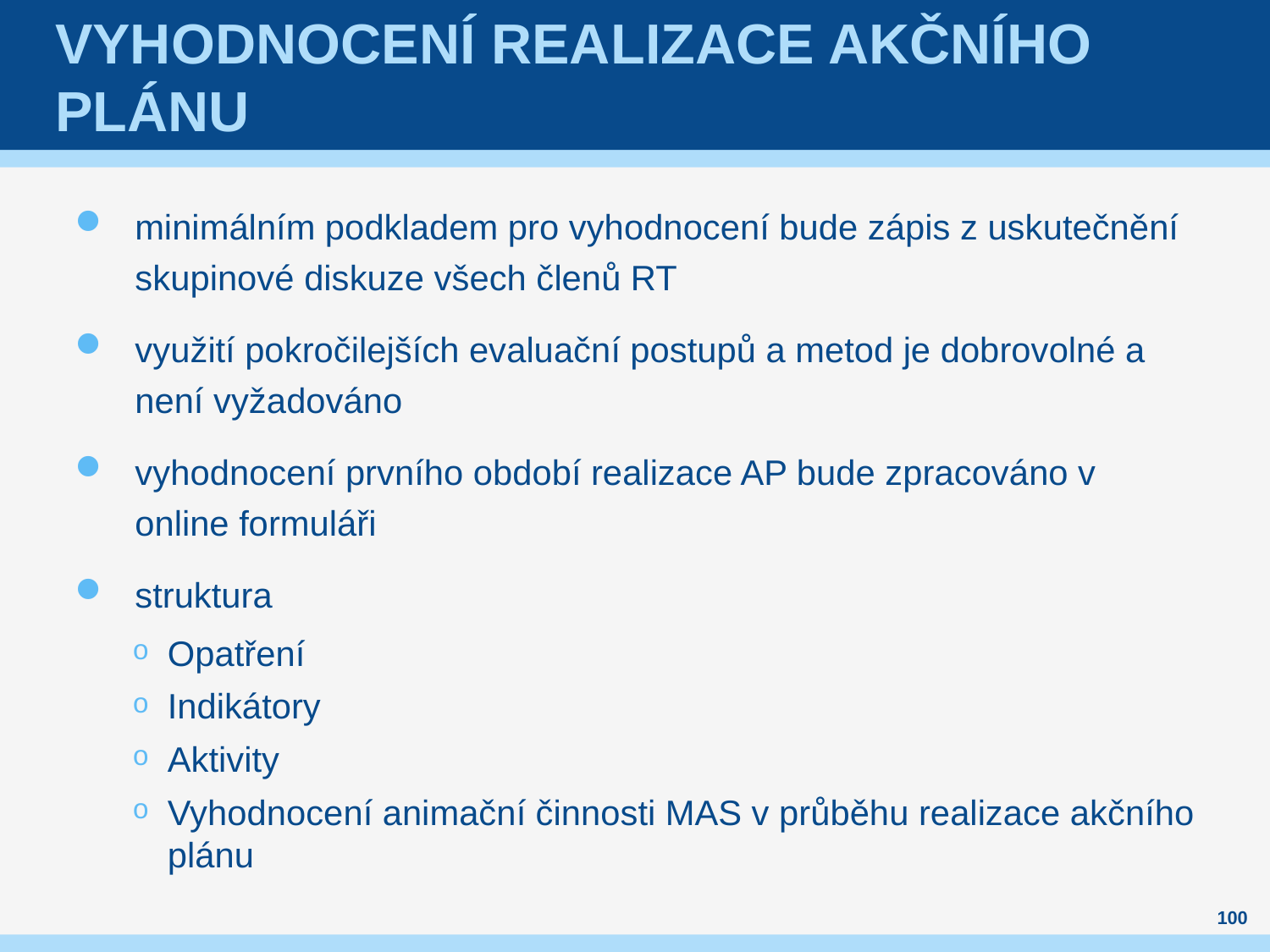

# Vyhodnocení realizace akčního plánu
minimálním podkladem pro vyhodnocení bude zápis z uskutečnění skupinové diskuze všech členů RT
využití pokročilejších evaluační postupů a metod je dobrovolné a není vyžadováno
vyhodnocení prvního období realizace AP bude zpracováno v online formuláři
struktura
Opatření
Indikátory
Aktivity
Vyhodnocení animační činnosti MAS v průběhu realizace akčního plánu

100